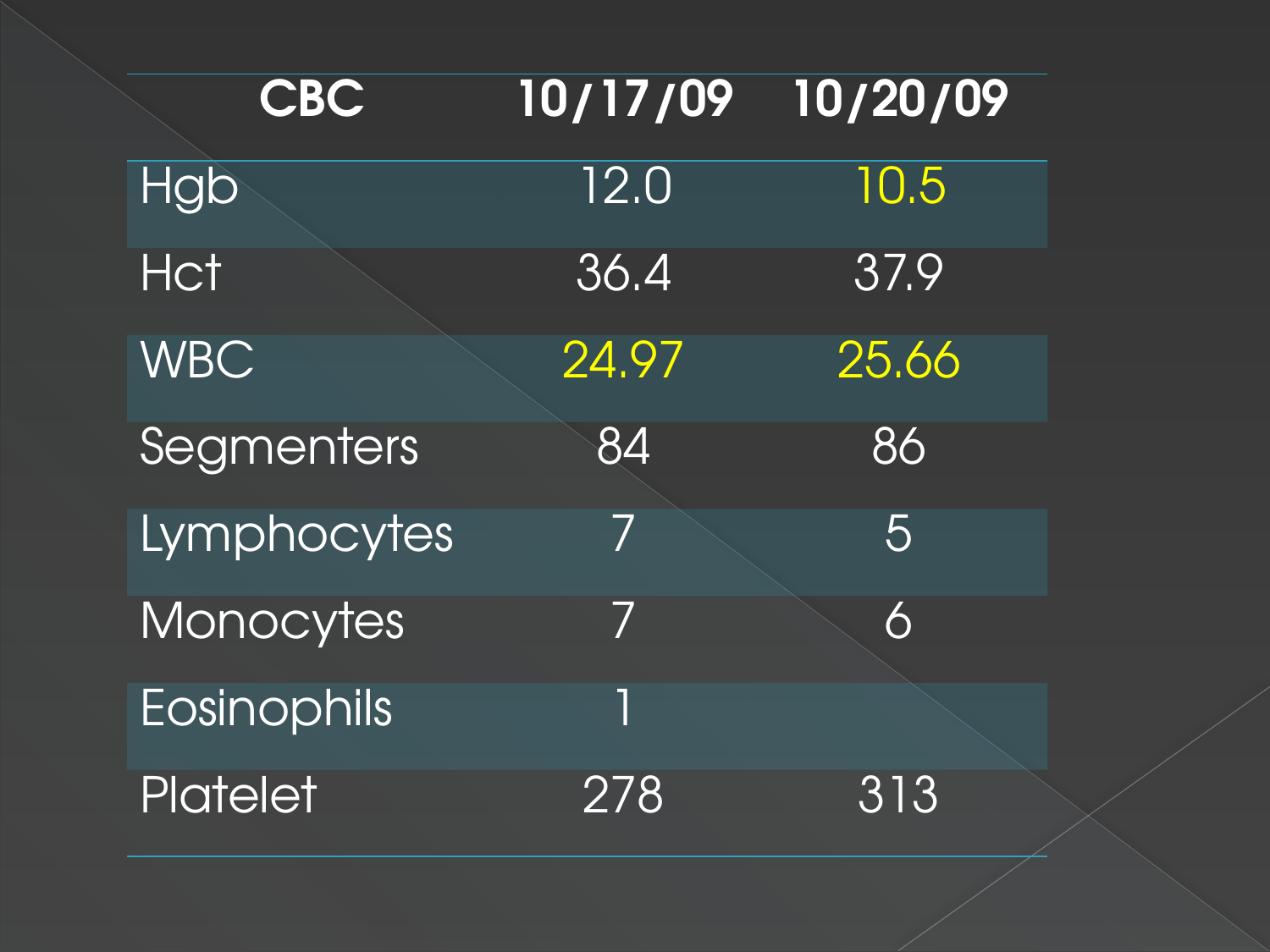

| CBC | 10/17/09 | 10/20/09 |
| --- | --- | --- |
| Hgb | 12.0 | 10.5 |
| Hct | 36.4 | 37.9 |
| WBC | 24.97 | 25.66 |
| Segmenters | 84 | 86 |
| Lymphocytes | 7 | 5 |
| Monocytes | 7 | 6 |
| Eosinophils | 1 |  |
| Platelet | 278 | 313 |